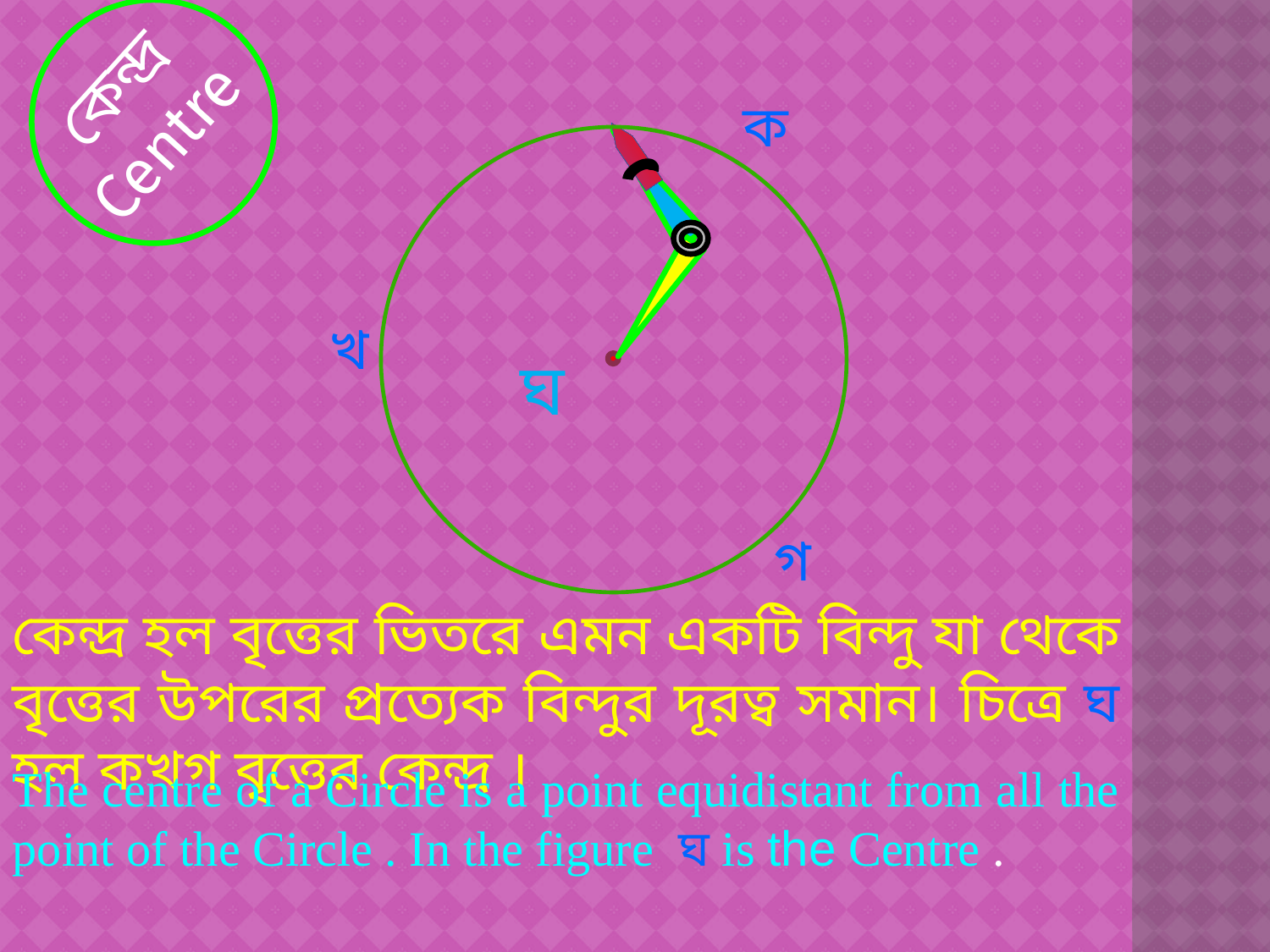

কেন্দ্র
Centre
ক

খ
ঘ

গ
কেন্দ্র হল বৃত্তের ভিতরে এমন একটি বিন্দু যা থেকে বৃত্তের উপরের প্রত্যেক বিন্দুর দূরত্ব সমান। চিত্রে ঘ হল কখগ বৃত্তের কেন্দ্র ।
The centre of a Circle is a point equidistant from all the point of the Circle . In the figure  ঘ is the Centre .